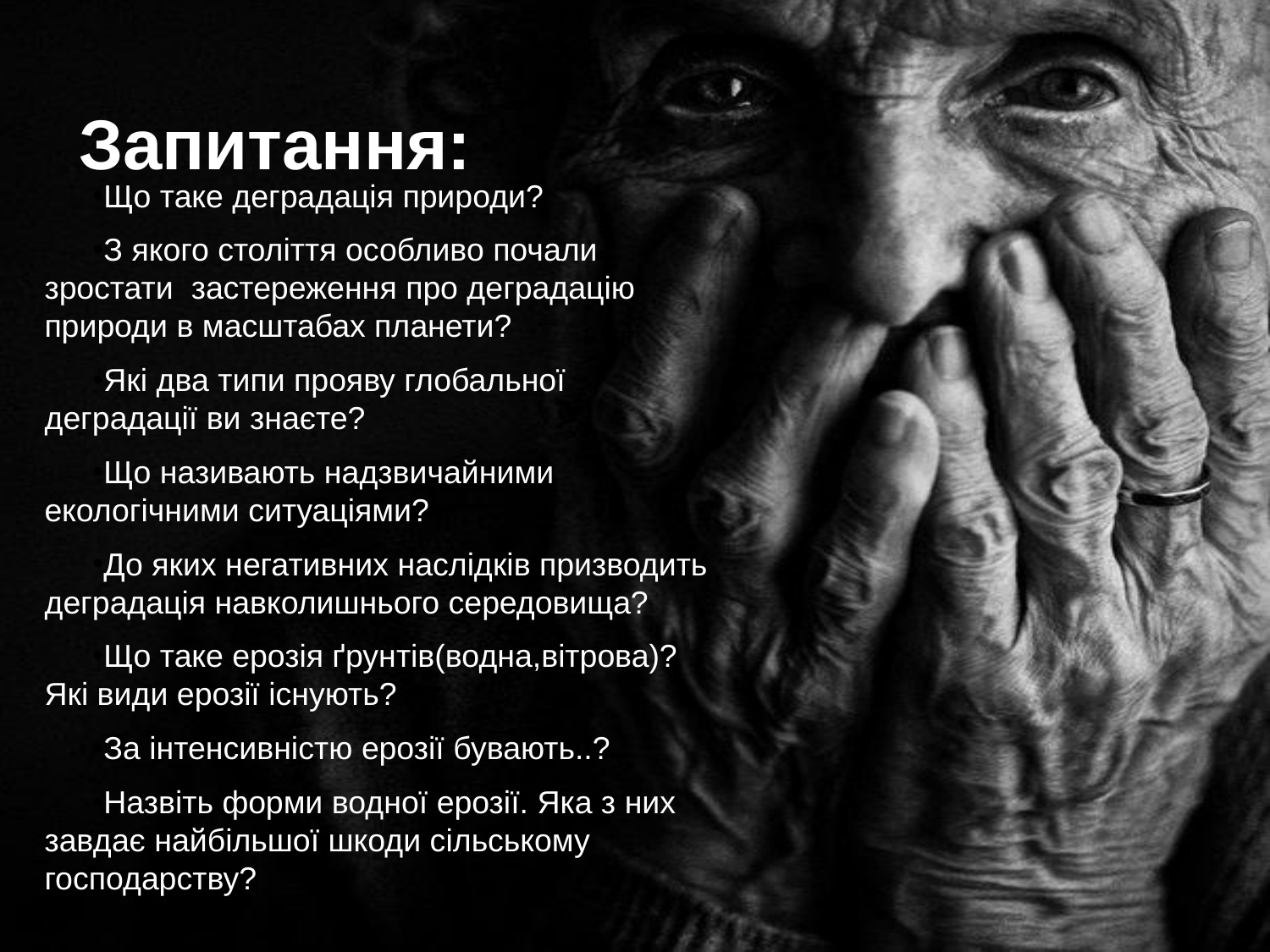

# Запитання:
Що таке деградація природи?
З якого століття особливо почали зростати  застереження про деградацію природи в масштабах планети?
Які два типи прояву глобальної деградації ви знаєте?
Що називають надзвичайними  екологічними ситуаціями?
До яких негативних наслідків призводить деградація навколишнього середовища?
Що таке ерозія ґрунтів(водна,вітрова)?Які види ерозії існують?
За інтенсивністю ерозії бувають..?
Назвіть форми водної ерозії. Яка з них завдає найбільшої шкоди сільському господарству?